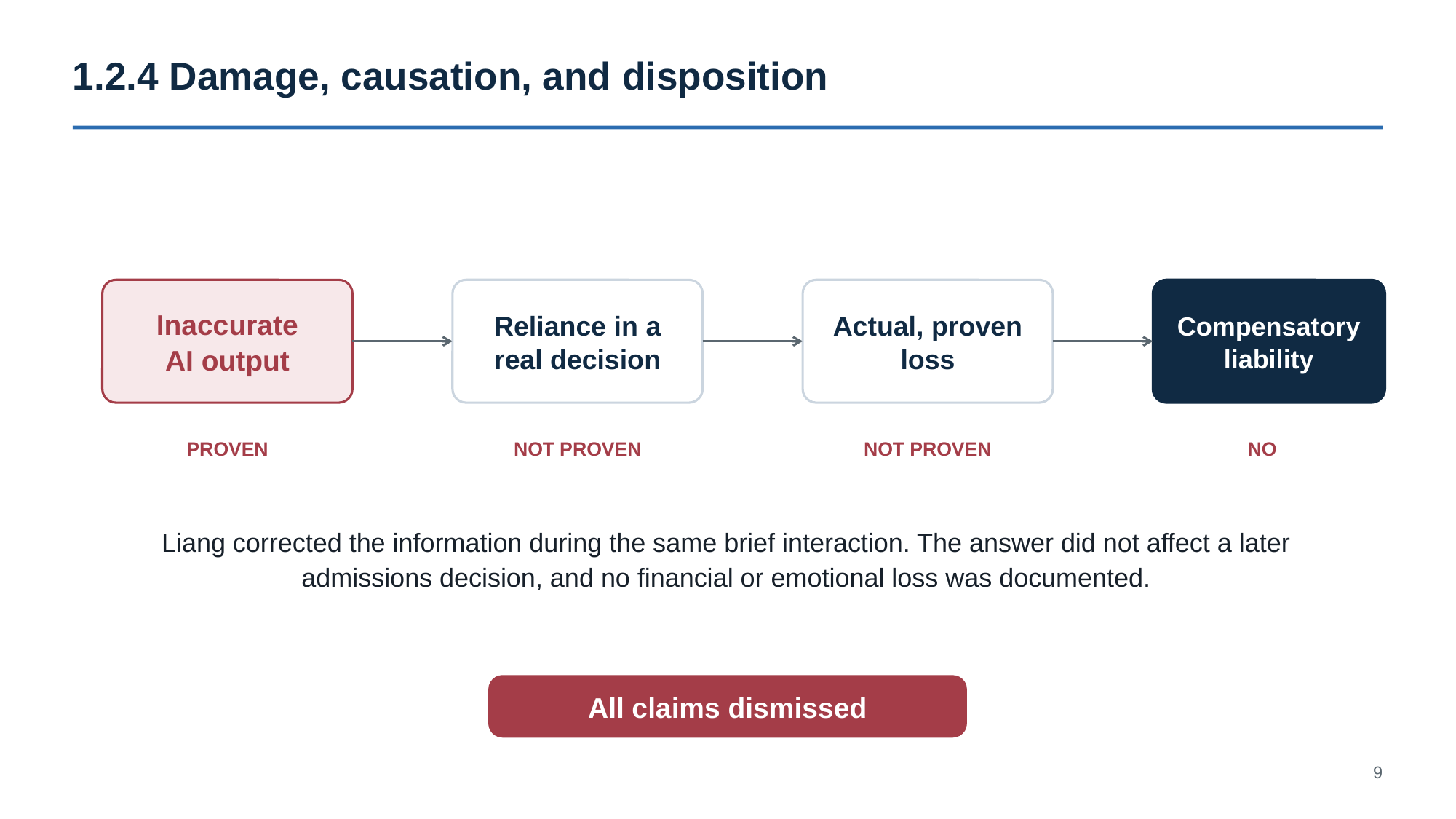

1.2.4 Damage, causation, and disposition

Inaccurate
AI output
Reliance in a
real decision
Actual, proven
loss
Compensatory
liability
PROVEN
NOT PROVEN
NOT PROVEN
NO
Liang corrected the information during the same brief interaction. The answer did not affect a later admissions decision, and no financial or emotional loss was documented.
All claims dismissed
9